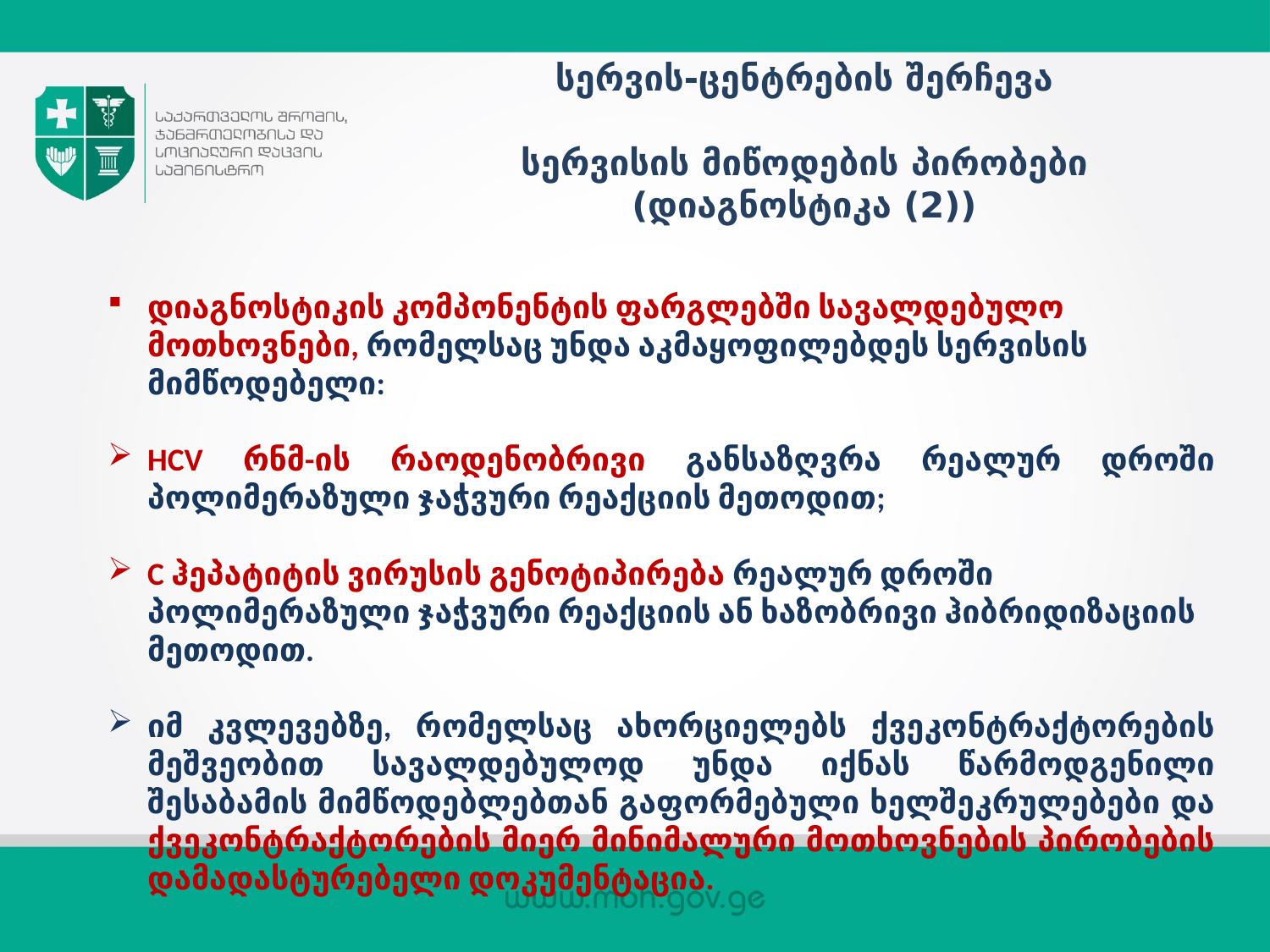

# სერვის-ცენტრების შერჩევა სერვისის მიწოდების პირობები (დიაგნოსტიკა (2))
დიაგნოსტიკის კომპონენტის ფარგლებში სავალდებულო მოთხოვნები, რომელსაც უნდა აკმაყოფილებდეს სერვისის მიმწოდებელი:

HCV რნმ-ის რაოდენობრივი განსაზღვრა რეალურ დროში პოლიმერაზული ჯაჭვური რეაქციის მეთოდით;

C ჰეპატიტის ვირუსის გენოტიპირება რეალურ დროში პოლიმერაზული ჯაჭვური რეაქციის ან ხაზობრივი ჰიბრიდიზაციის მეთოდით.

იმ კვლევებზე, რომელსაც ახორციელებს ქვეკონტრაქტორების მეშვეობით სავალდებულოდ უნდა იქნას წარმოდგენილი შესაბამის მიმწოდებლებთან გაფორმებული ხელშეკრულებები და ქვეკონტრაქტორების მიერ მინიმალური მოთხოვნების პირობების დამადასტურებელი დოკუმენტაცია.